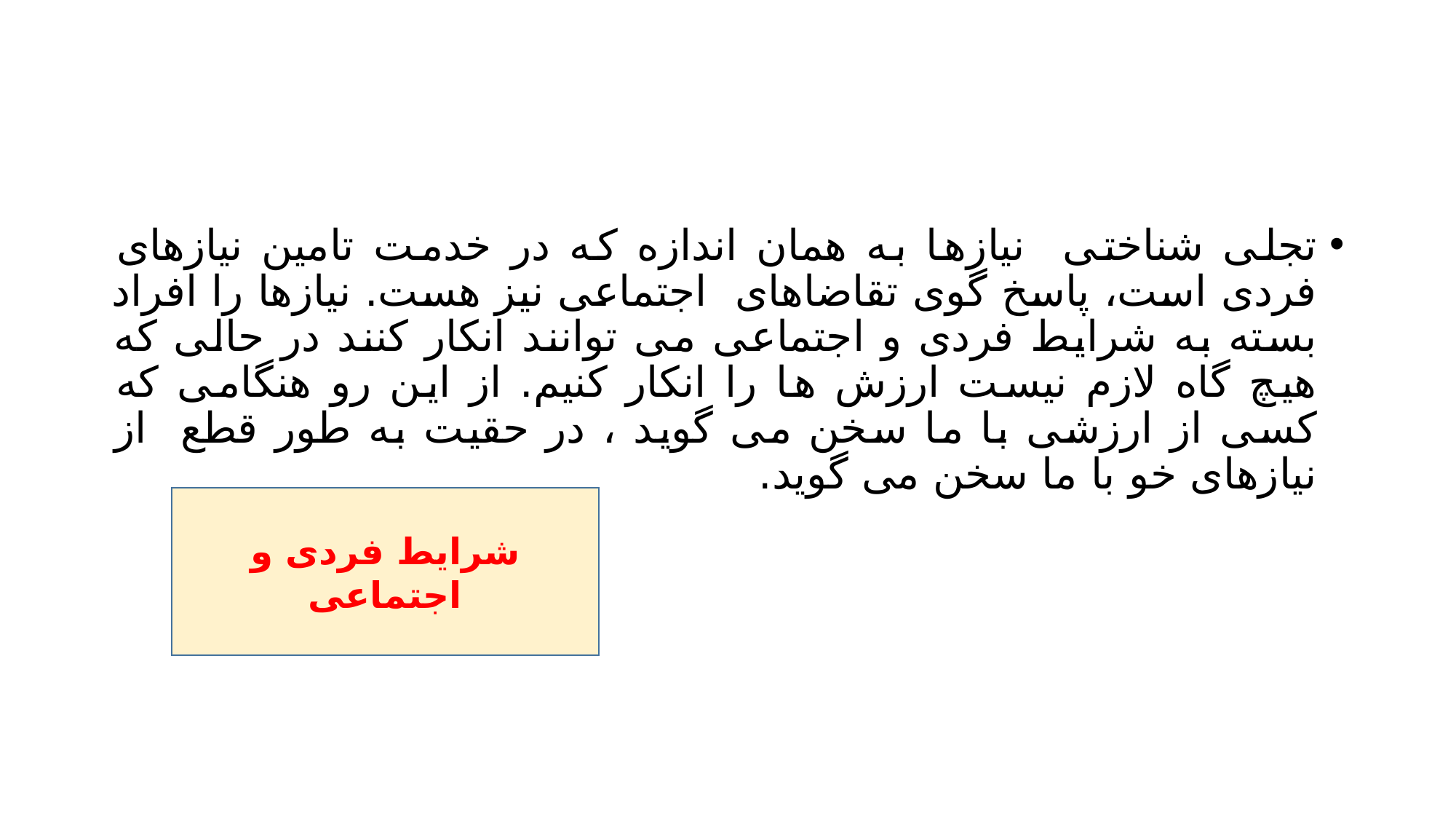

#
تجلی شناختی  نیازها به همان اندازه که در خدمت تامین نیازهای فردی است، پاسخ گوی تقاضاهای  اجتماعی نیز هست. نیازها را افراد بسته به شرایط فردی و اجتماعی می توانند انکار کنند در حالی که هیچ گاه لازم نیست ارزش ها را انکار کنیم. از این رو هنگامی که کسی از ارزشی با ما سخن می گوید ، در حقیت به طور قطع  از نیازهای خو با ما سخن می گوید.
شرایط فردی و اجتماعی